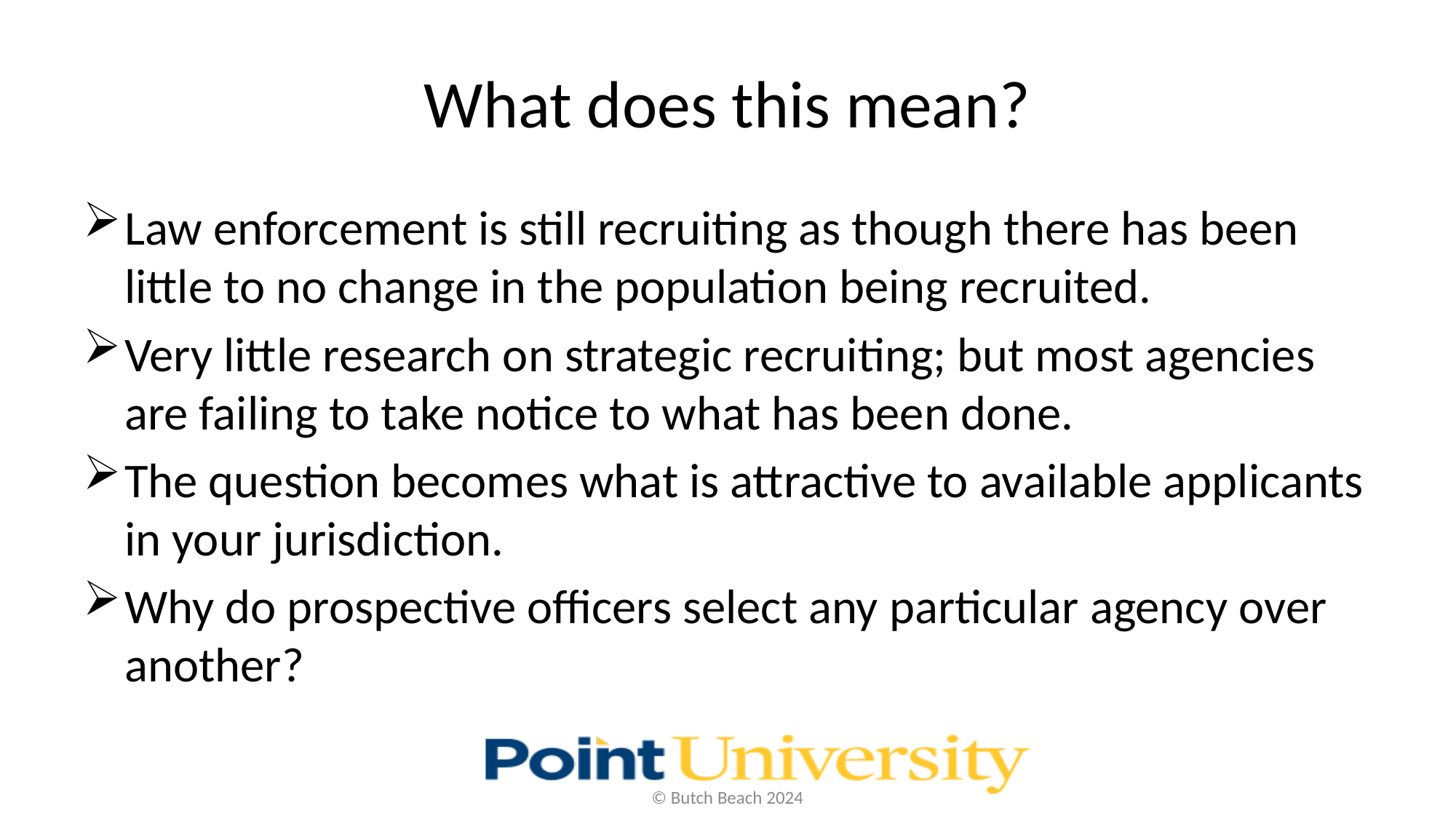

# What does this mean?
Law enforcement is still recruiting as though there has been little to no change in the population being recruited.
Very little research on strategic recruiting; but most agencies are failing to take notice to what has been done.
The question becomes what is attractive to available applicants in your jurisdiction.
Why do prospective officers select any particular agency over another?
© Butch Beach 2024